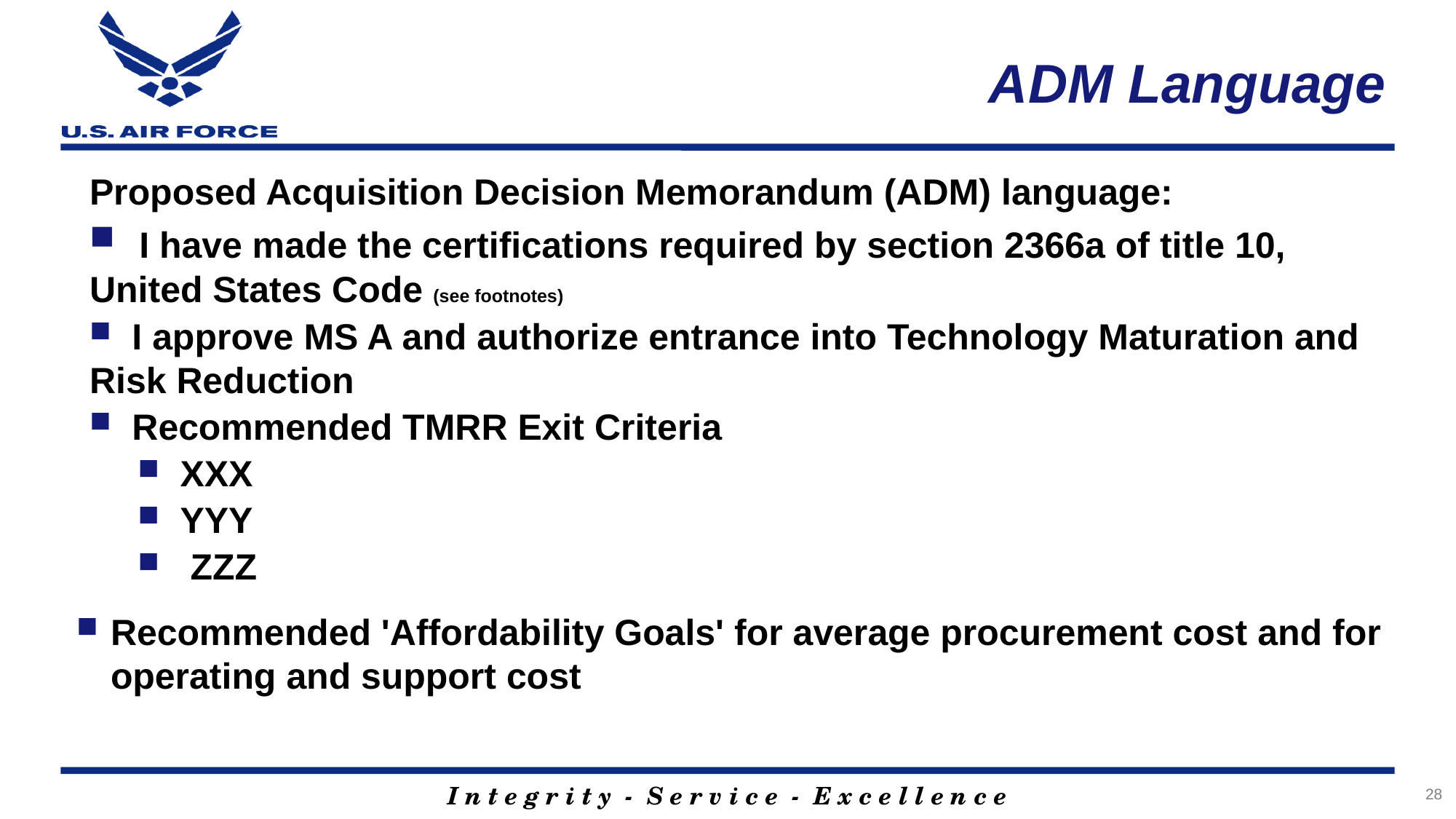

# ADM Language
Proposed Acquisition Decision Memorandum (ADM) language:
  I have made the certifications required by section 2366a of title 10, United States Code (see footnotes)
  I approve MS A and authorize entrance into Technology Maturation and Risk Reduction
  Recommended TMRR Exit Criteria
  XXX
  YYY
   ZZZ
Recommended 'Affordability Goals' for average procurement cost and for operating and support cost

28